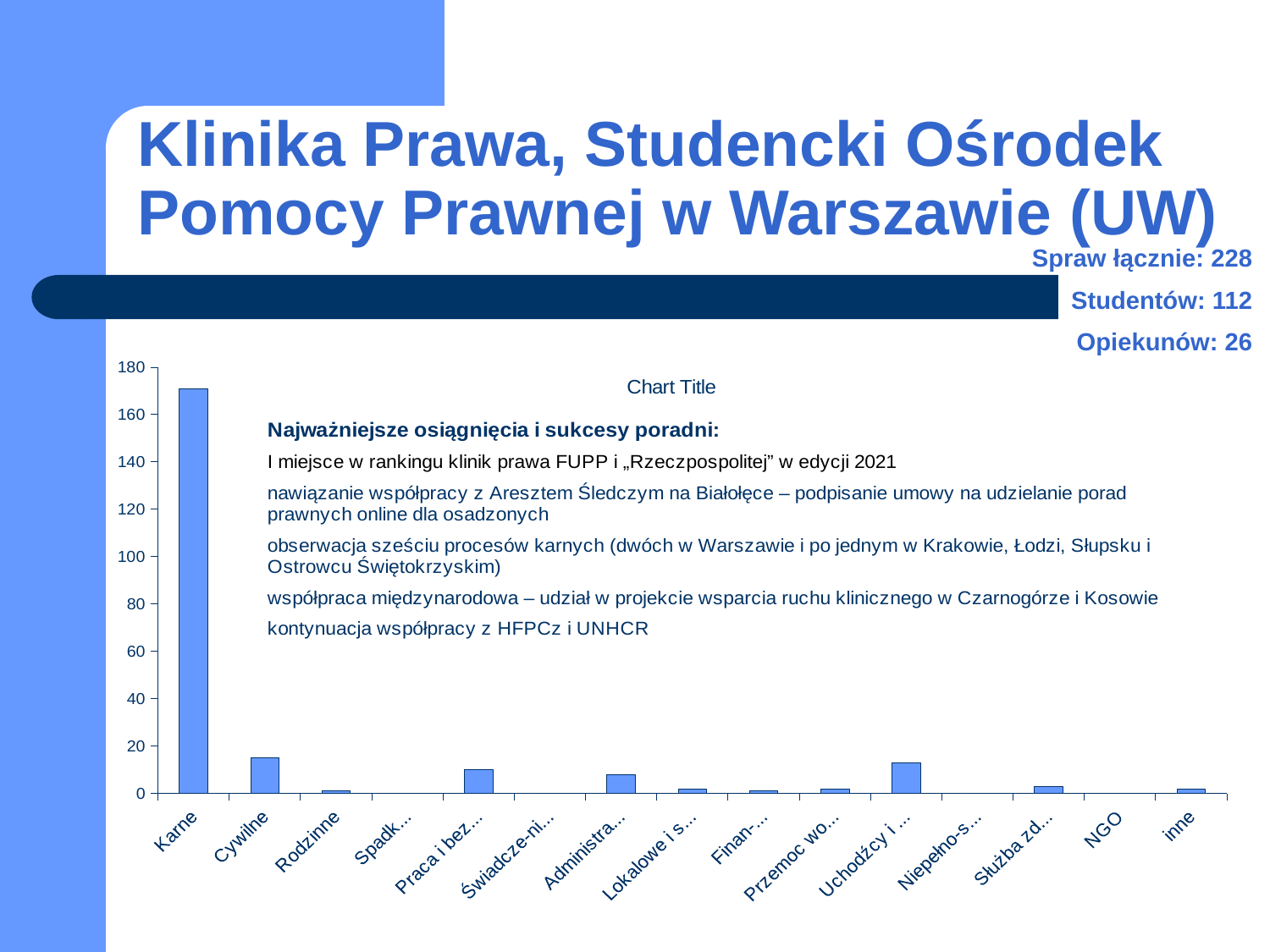

# Klinika Prawa, Studencki Ośrodek Pomocy Prawnej w Warszawie (UW)
Spraw łącznie: 228
Studentów: 112
Opiekunów: 26

### Chart:

| Category |  |
|---|---|
| Karne | 171.0 |
| Cywilne | 15.0 |
| Rodzinne | 1.0 |
| Spadko-we | 0.0 |
| Praca i bezro-bocie | 10.0 |
| Świadcze-nia społeczne | 0.0 |
| Administra-cyjne | 8.0 |
| Lokalowe i spół-dzielcze | 2.0 |
| Finan-sowe | 1.0 |
| Przemoc wobec kobiet | 2.0 |
| Uchodźcy i cudzo-ziemcy | 13.0 |
| Niepełno-sprawni | 0.0 |
| Służba zdrowia | 3.0 |
| NGO | 0.0 |
| inne | 2.0 |